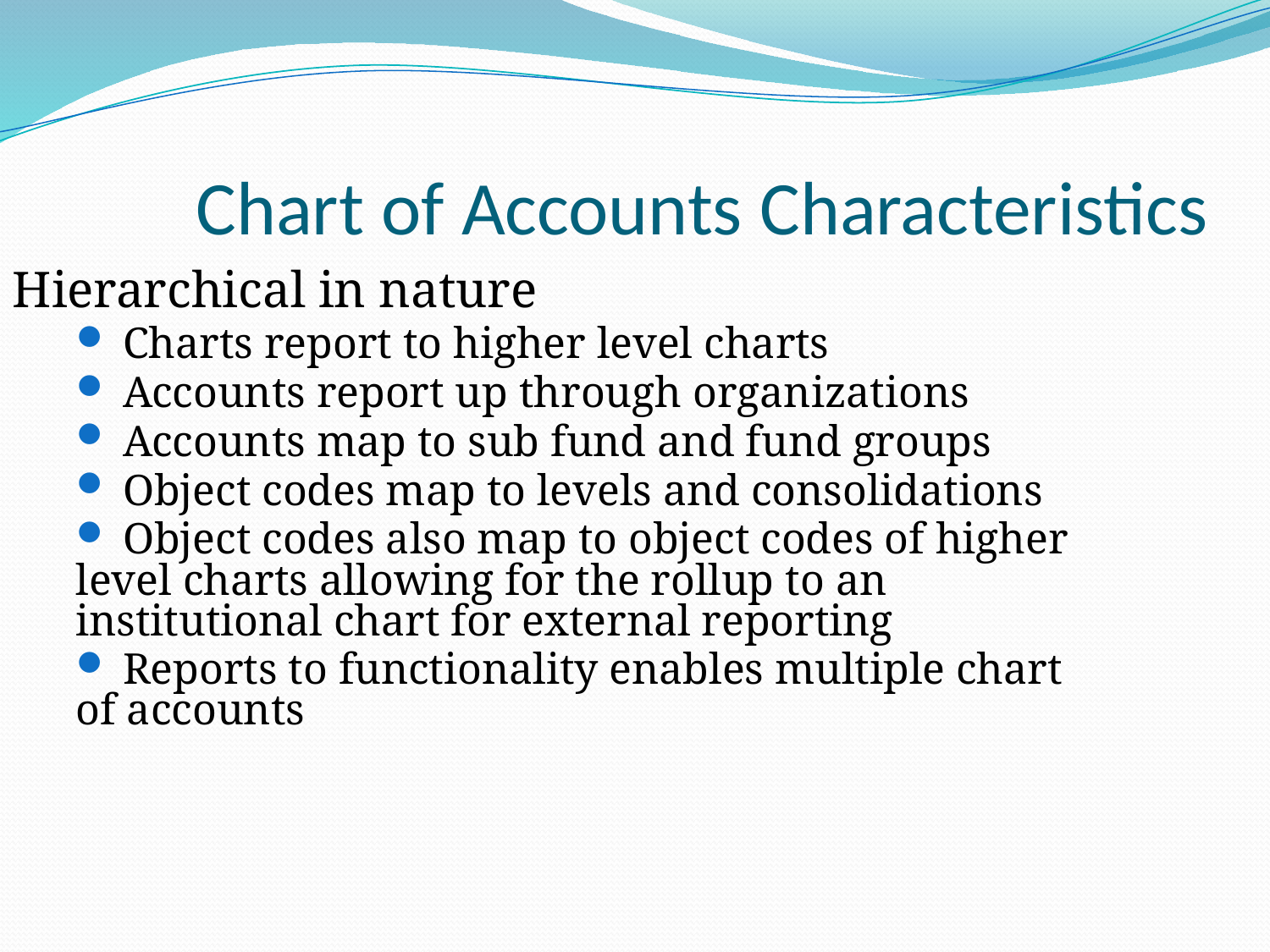

# Chart of Accounts Characteristics
Hierarchical in nature
 Charts report to higher level charts
 Accounts report up through organizations
 Accounts map to sub fund and fund groups
 Object codes map to levels and consolidations
 Object codes also map to object codes of higher level charts allowing for the rollup to an institutional chart for external reporting
 Reports to functionality enables multiple chart of accounts